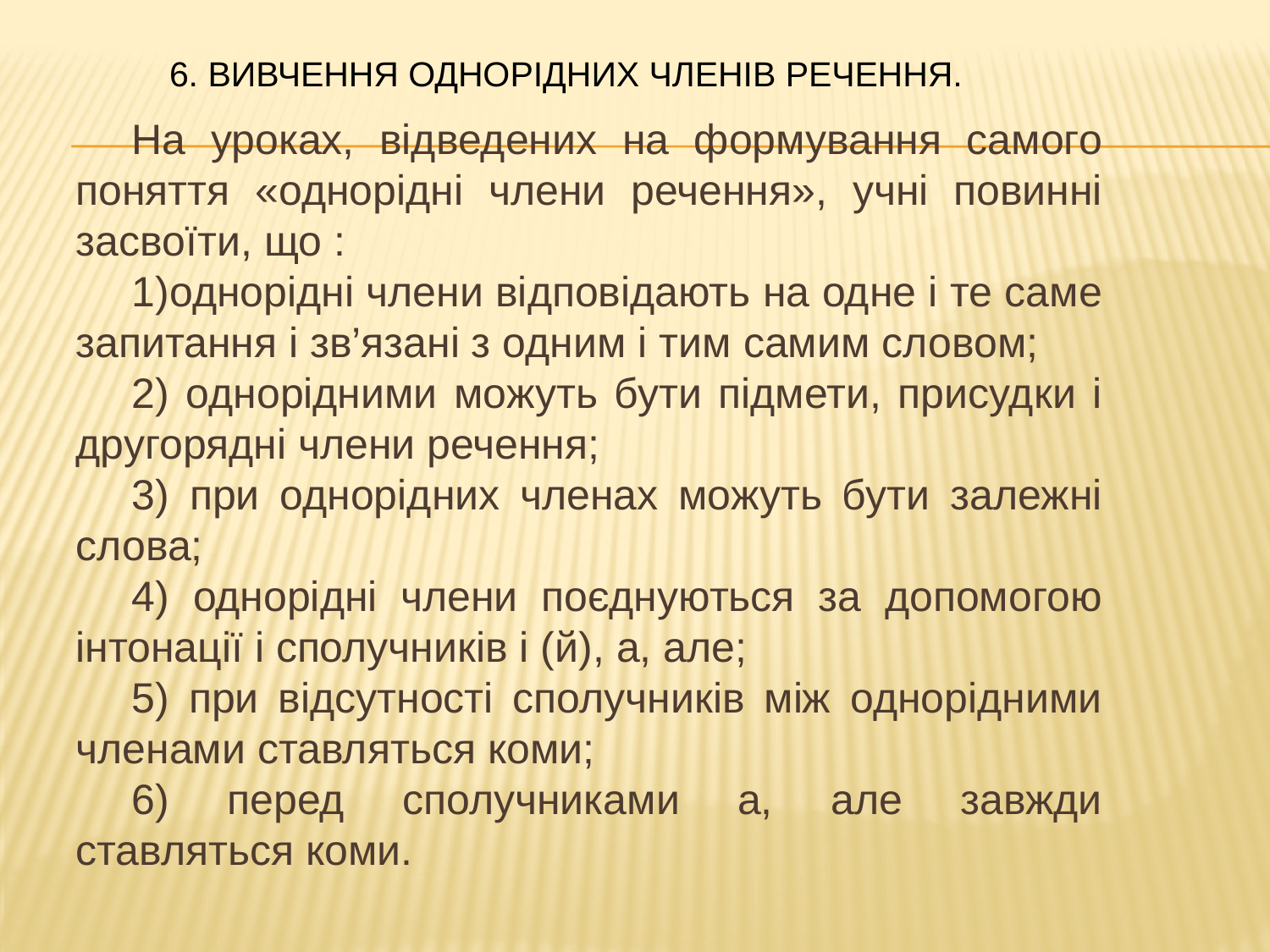

# 6. Вивчення однорідних членів речення.
На уроках, відведених на формування самого поняття «однорідні члени речення», учні повинні засвоїти, що :
1)однорідні члени відповідають на одне і те саме запитання і зв’язані з одним і тим самим словом;
2) однорідними можуть бути підмети, присудки і другорядні члени речення;
3) при однорідних членах можуть бути залежні слова;
4) однорідні члени поєднуються за допомогою інтонації і сполучників і (й), а, але;
5) при відсутності сполучників між однорідними членами ставляться коми;
6) перед сполучниками а, але завжди ставляться коми.